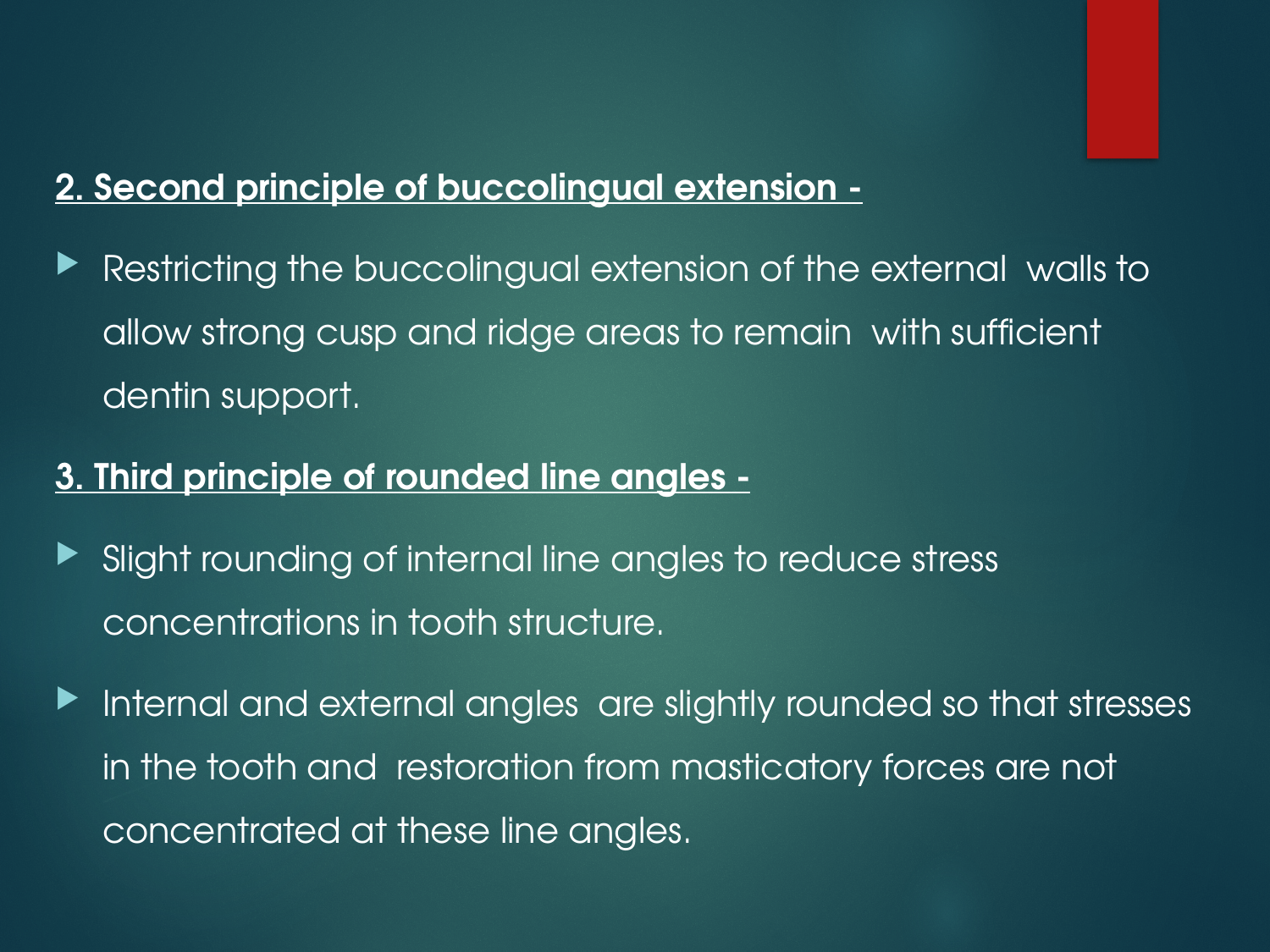

#
2. Second principle of buccolingual extension -
Restricting the buccolingual extension of the external  walls to allow strong cusp and ridge areas to remain  with sufﬁcient dentin support.
3. Third principle of rounded line angles -
Slight rounding of internal line angles to reduce stress concentrations in tooth structure.
Internal and external angles  are slightly rounded so that stresses in the tooth and  restoration from masticatory forces are not  concentrated at these line angles.